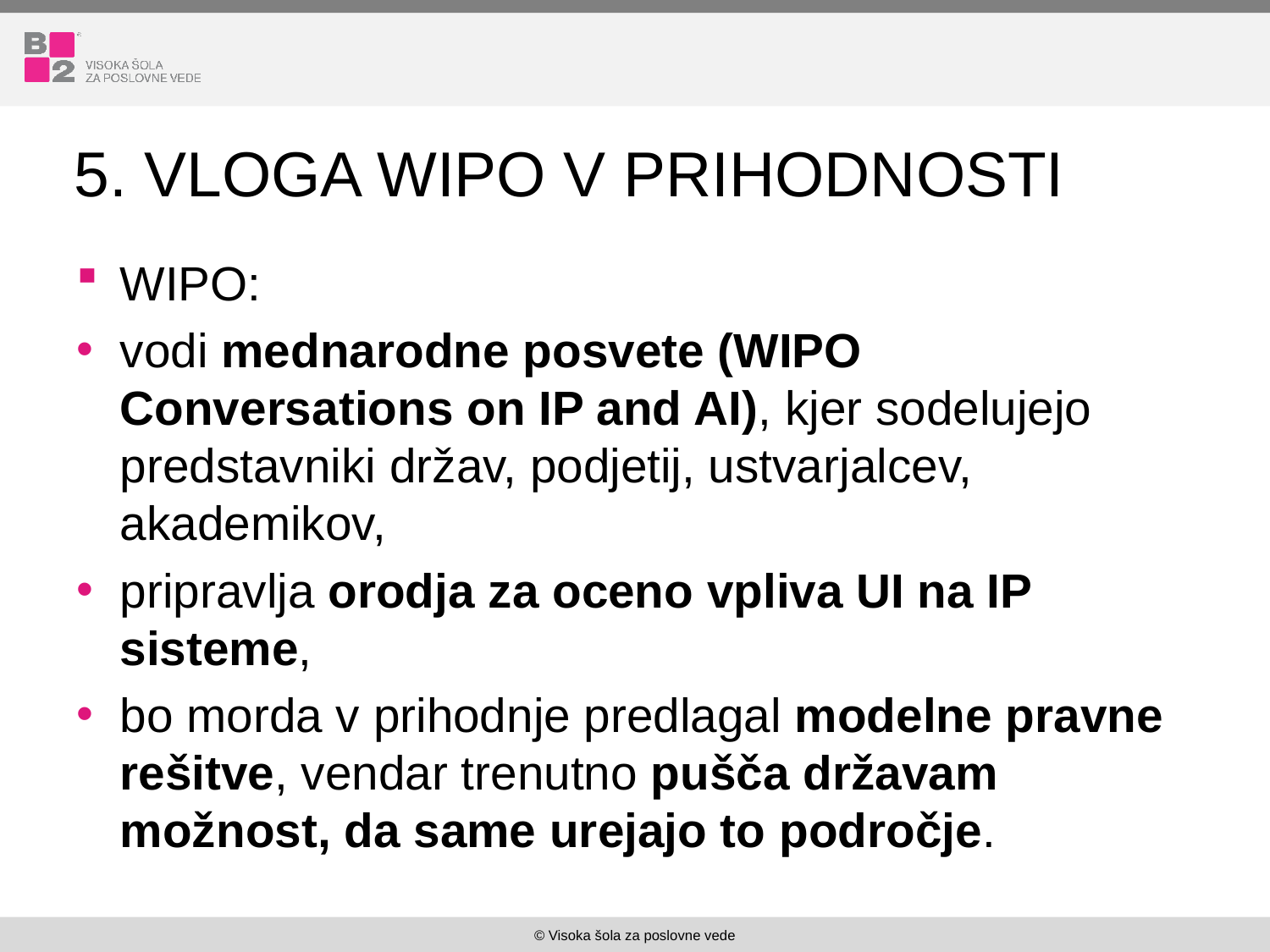

# 5. Vloga WIPO v prihodnosti
WIPO:
vodi mednarodne posvete (WIPO Conversations on IP and AI), kjer sodelujejo predstavniki držav, podjetij, ustvarjalcev, akademikov,
pripravlja orodja za oceno vpliva UI na IP sisteme,
bo morda v prihodnje predlagal modelne pravne rešitve, vendar trenutno pušča državam možnost, da same urejajo to področje.